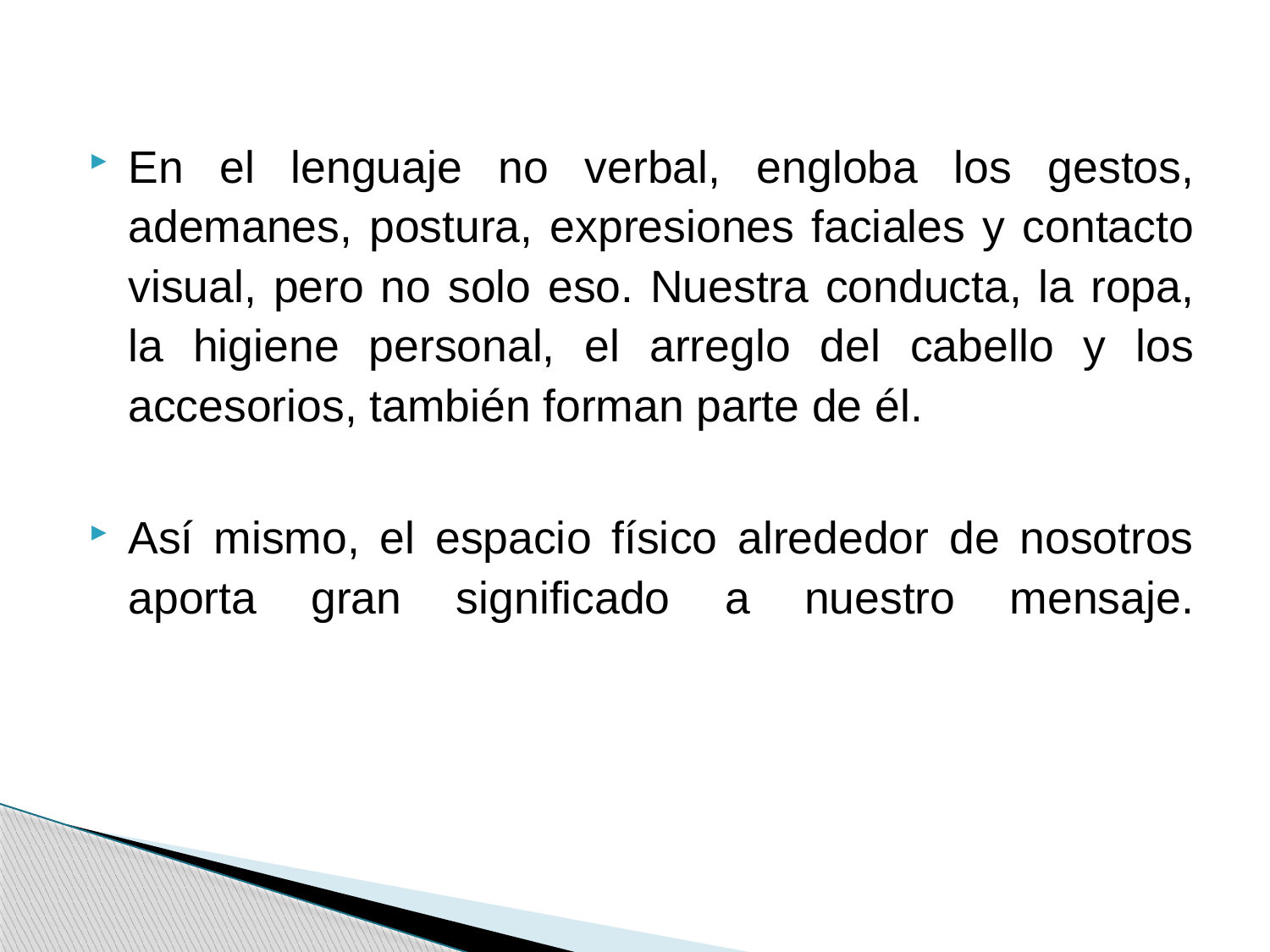

En el lenguaje no verbal, engloba los gestos, ademanes, postura, expresiones faciales y contacto visual, pero no solo eso. Nuestra conducta, la ropa, la higiene personal, el arreglo del cabello y los accesorios, también forman parte de él.

Así mismo, el espacio físico alrededor de nosotros aporta gran significado a nuestro mensaje.